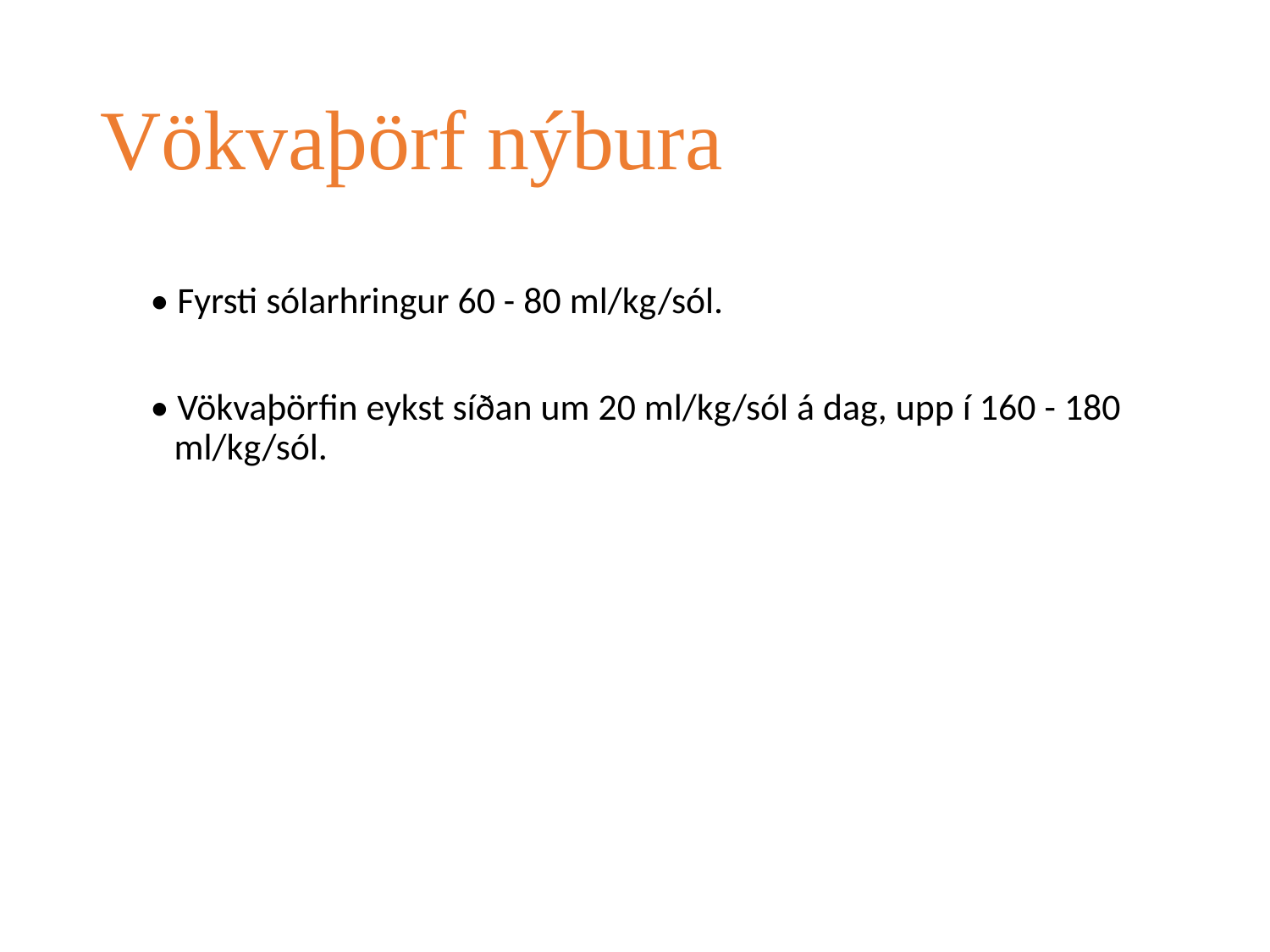

# Vökvaþörf nýbura
• Fyrsti sólarhringur 60 - 80 ml/kg/sól.

• Vökvaþörfin eykst síðan um 20 ml/kg/sól á dag, upp í 160 - 180 ml/kg/sól.